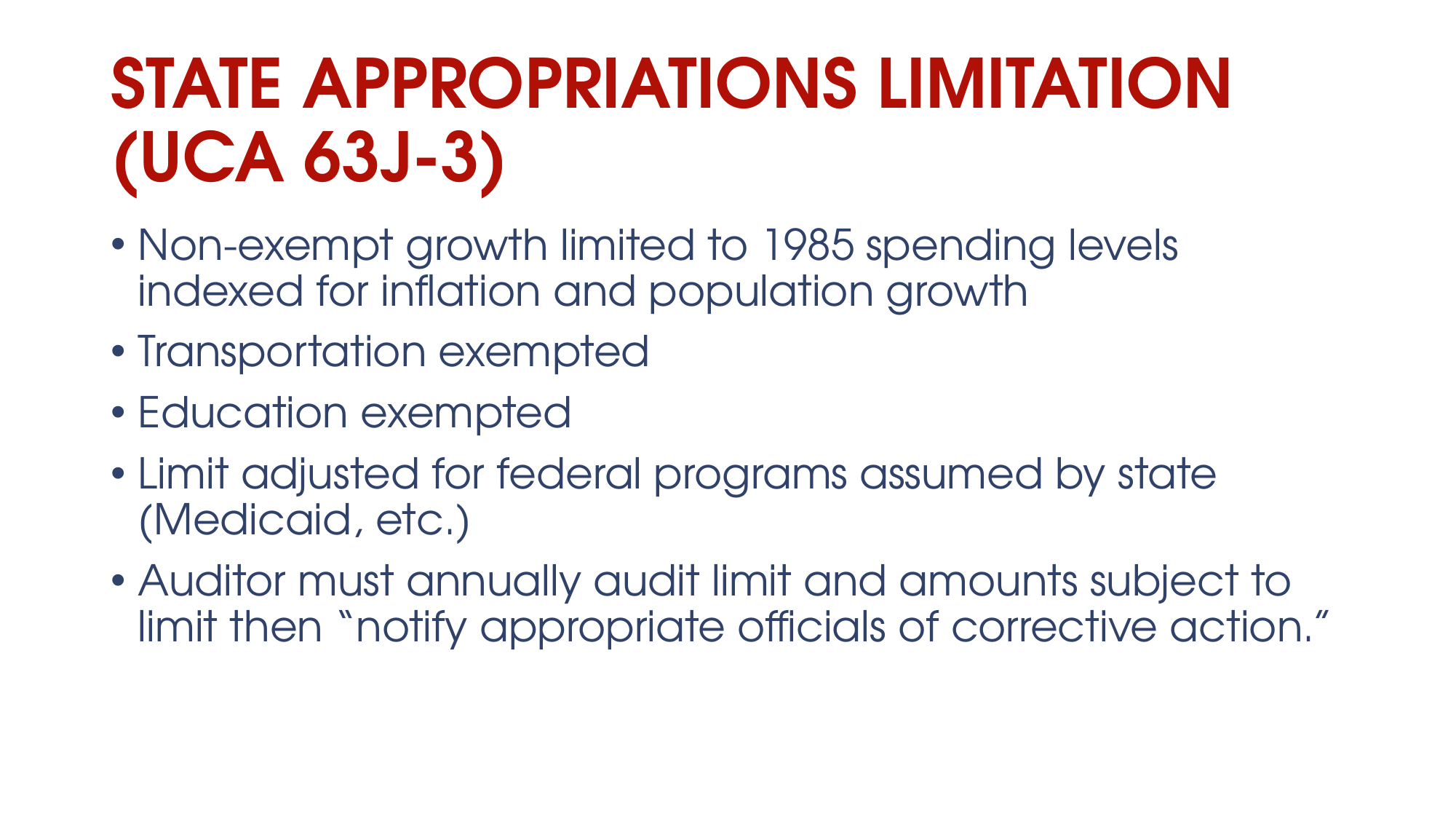

# State Appropriations Limitation (UCA 63J-3)
Non-exempt growth limited to 1985 spending levels indexed for inflation and population growth
Transportation exempted
Education exempted
Limit adjusted for federal programs assumed by state (Medicaid, etc.)
Auditor must annually audit limit and amounts subject to limit then “notify appropriate officials of corrective action.”